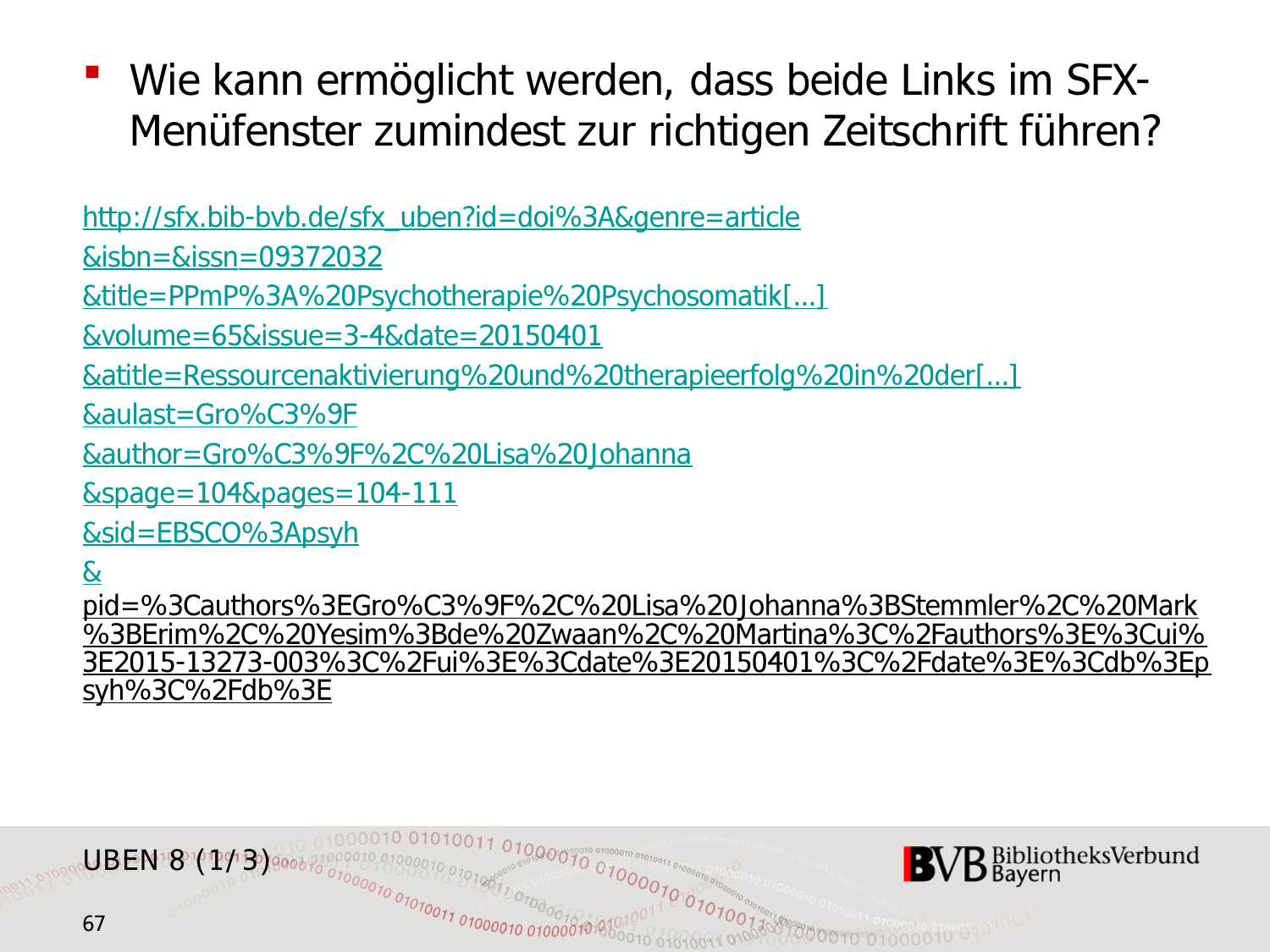

Wie kann ermöglicht werden, dass beide Links im SFX-Menüfenster zumindest zur richtigen Zeitschrift führen?

http://sfx.bib-bvb.de/sfx_uben?id=doi%3A&genre=article
&isbn=&issn=09372032
&title=PPmP%3A%20Psychotherapie%20Psychosomatik[…]
&volume=65&issue=3-4&date=20150401
&atitle=Ressourcenaktivierung%20und%20therapieerfolg%20in%20der[…]
&aulast=Gro%C3%9F
&author=Gro%C3%9F%2C%20Lisa%20Johanna
&spage=104&pages=104-111
&sid=EBSCO%3Apsyh
&pid=%3Cauthors%3EGro%C3%9F%2C%20Lisa%20Johanna%3BStemmler%2C%20Mark%3BErim%2C%20Yesim%3Bde%20Zwaan%2C%20Martina%3C%2Fauthors%3E%3Cui%3E2015-13273-003%3C%2Fui%3E%3Cdate%3E20150401%3C%2Fdate%3E%3Cdb%3Epsyh%3C%2Fdb%3E
UBEN 8 (1/3)
67